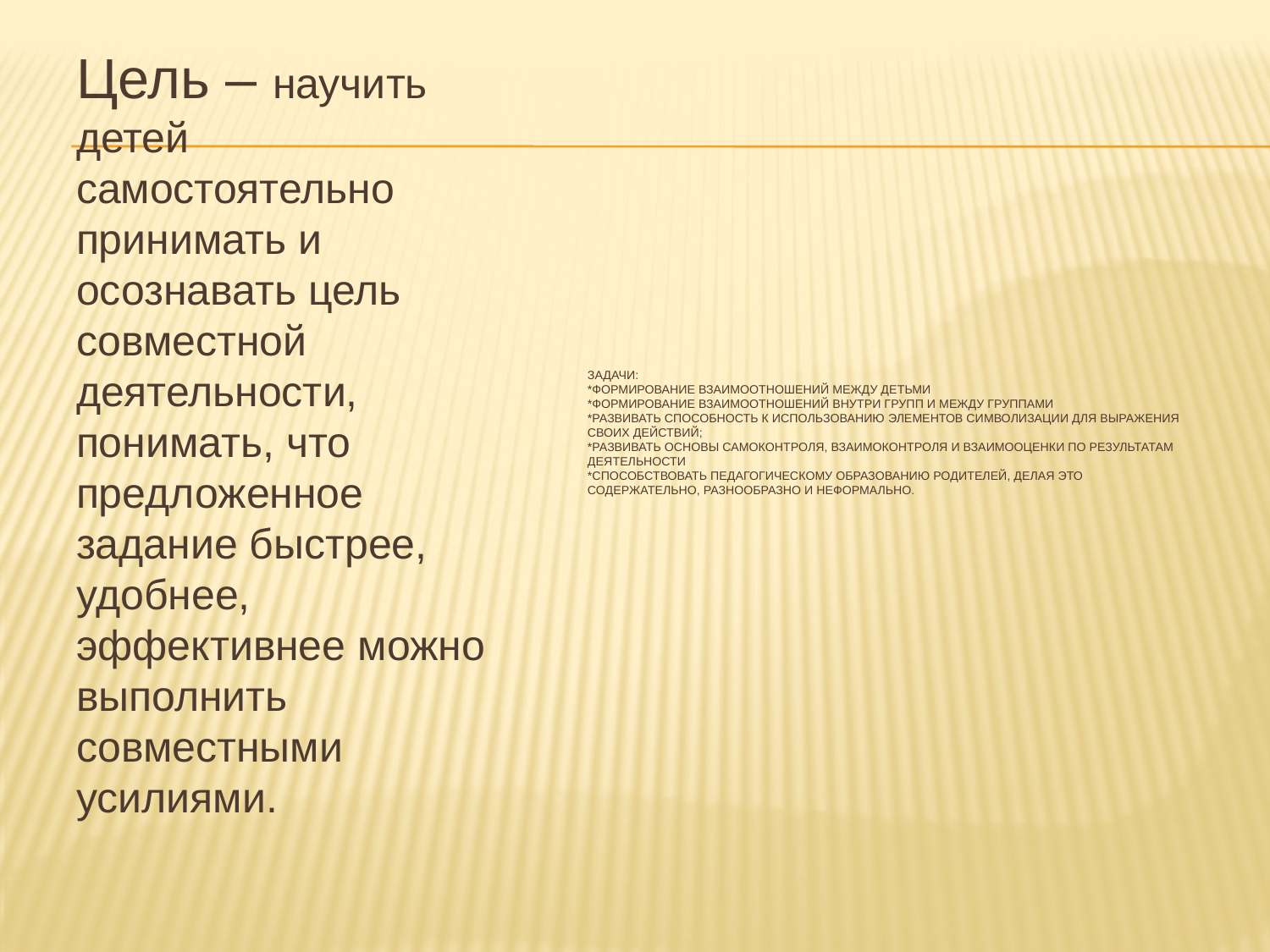

Цель – научить детей самостоятельно принимать и осознавать цель совместной деятельности, понимать, что предложенное задание быстрее, удобнее, эффективнее можно выполнить совместными усилиями.
# Задачи: *Формирование взаимоотношений между детьми *Формирование взаимоотношений внутри групп и между группами *Развивать способность к использованию элементов символизации для выражения своих действий; *Развивать основы самоконтроля, взаимоконтроля и взаимооценки по результатам деятельности *Способствовать педагогическому образованию родителей, делая это содержательно, разнообразно и неформально.